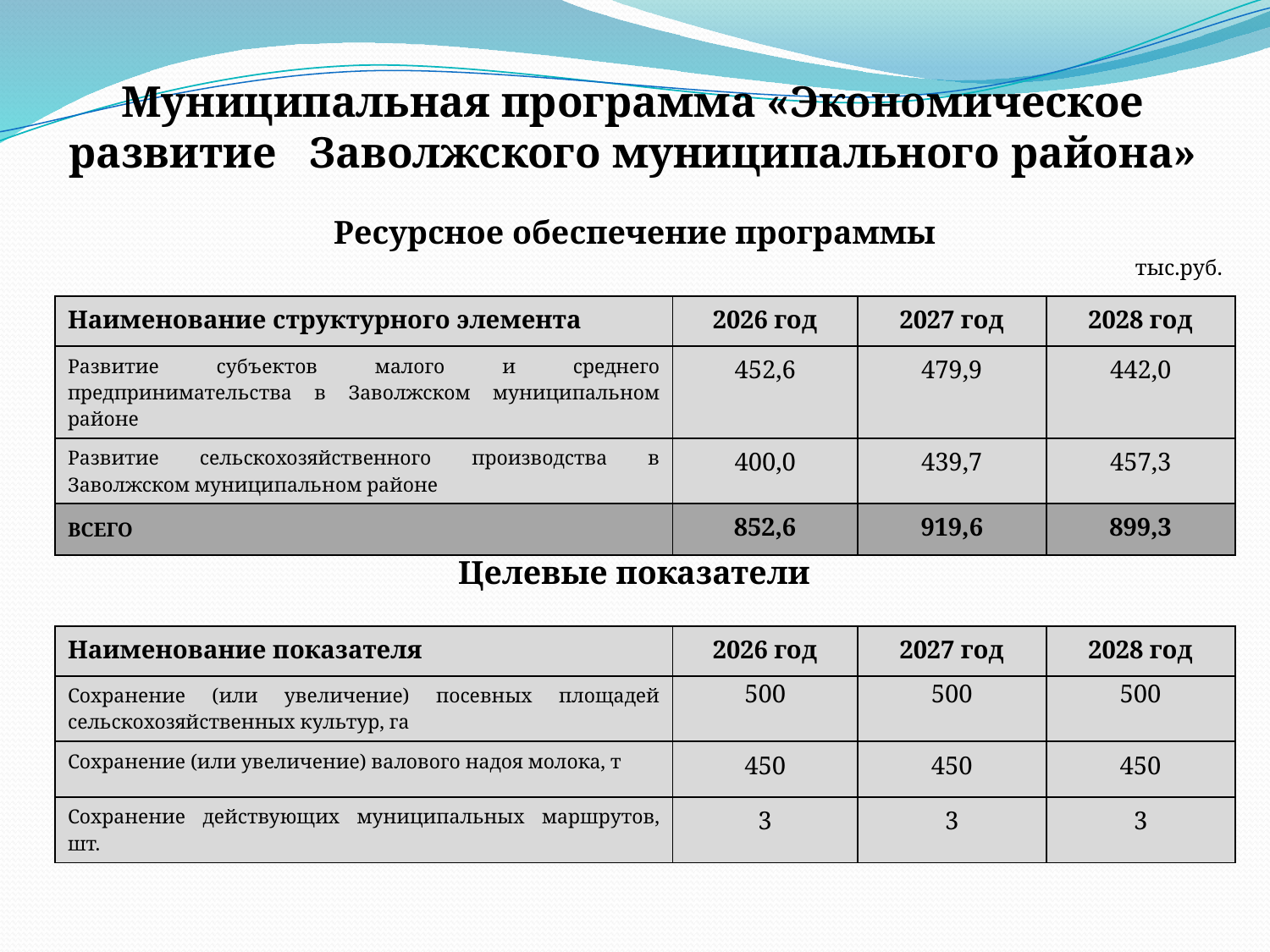

# Муниципальная программа «Экономическое развитие   Заволжского муниципального района»
Ресурсное обеспечение программы
тыс.руб.

| Наименование структурного элемента | 2026 год | 2027 год | 2028 год |
| --- | --- | --- | --- |
| Развитие субъектов малого и среднего предпринимательства в Заволжском муниципальном районе | 452,6 | 479,9 | 442,0 |
| Развитие сельскохозяйственного производства в Заволжском муниципальном районе | 400,0 | 439,7 | 457,3 |
| ВСЕГО | 852,6 | 919,6 | 899,3 |
Целевые показатели
| Наименование показателя | 2026 год | 2027 год | 2028 год |
| --- | --- | --- | --- |
| Сохранение (или увеличение) посевных площадей сельскохозяйственных культур, га | 500 | 500 | 500 |
| Сохранение (или увеличение) валового надоя молока, т | 450 | 450 | 450 |
| Сохранение действующих муниципальных маршрутов, шт. | 3 | 3 | 3 |